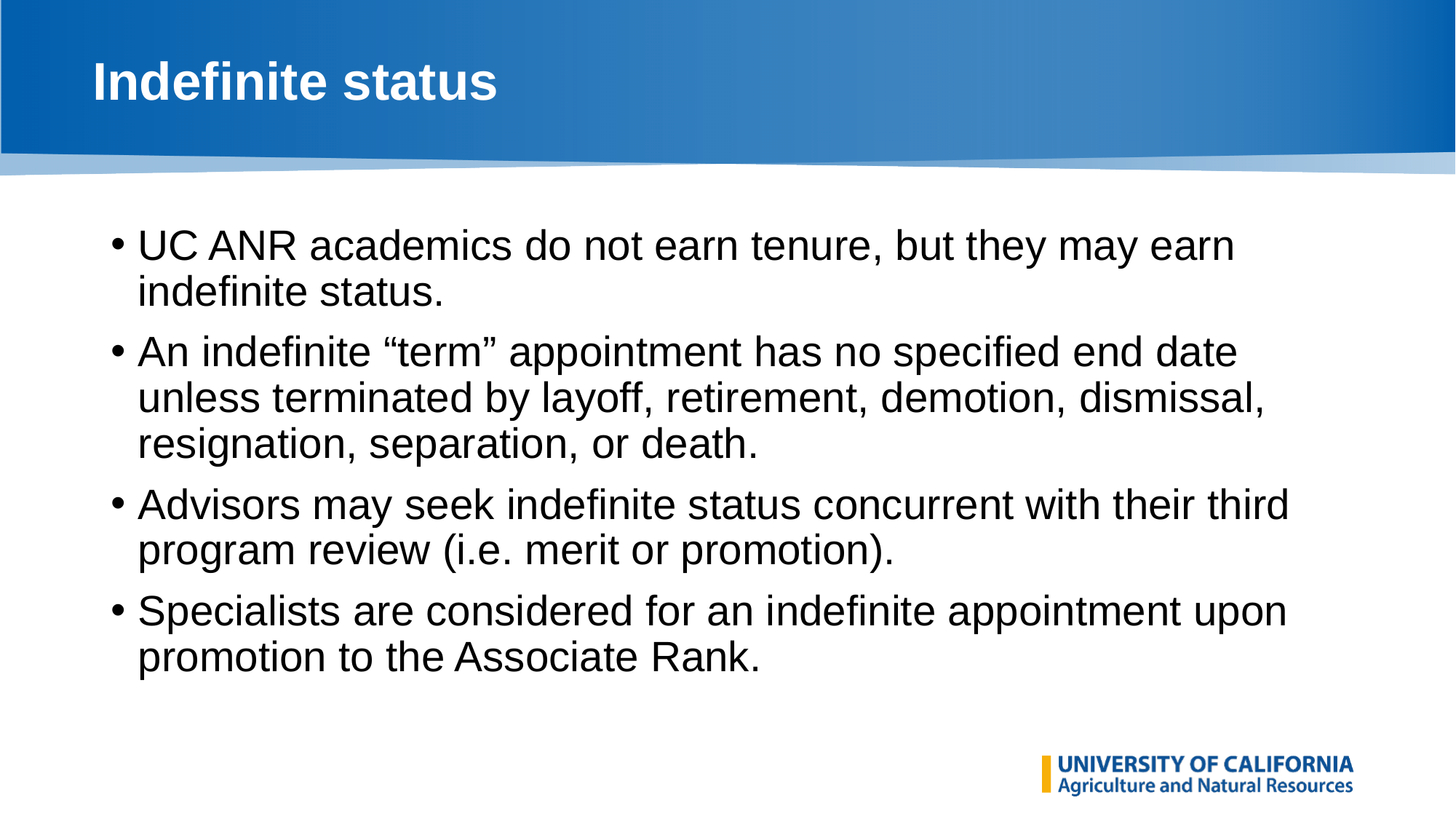

# Indefinite status
UC ANR academics do not earn tenure, but they may earn indefinite status.
An indefinite “term” appointment has no specified end date unless terminated by layoff, retirement, demotion, dismissal, resignation, separation, or death.
Advisors may seek indefinite status concurrent with their third program review (i.e. merit or promotion).
Specialists are considered for an indefinite appointment upon promotion to the Associate Rank.